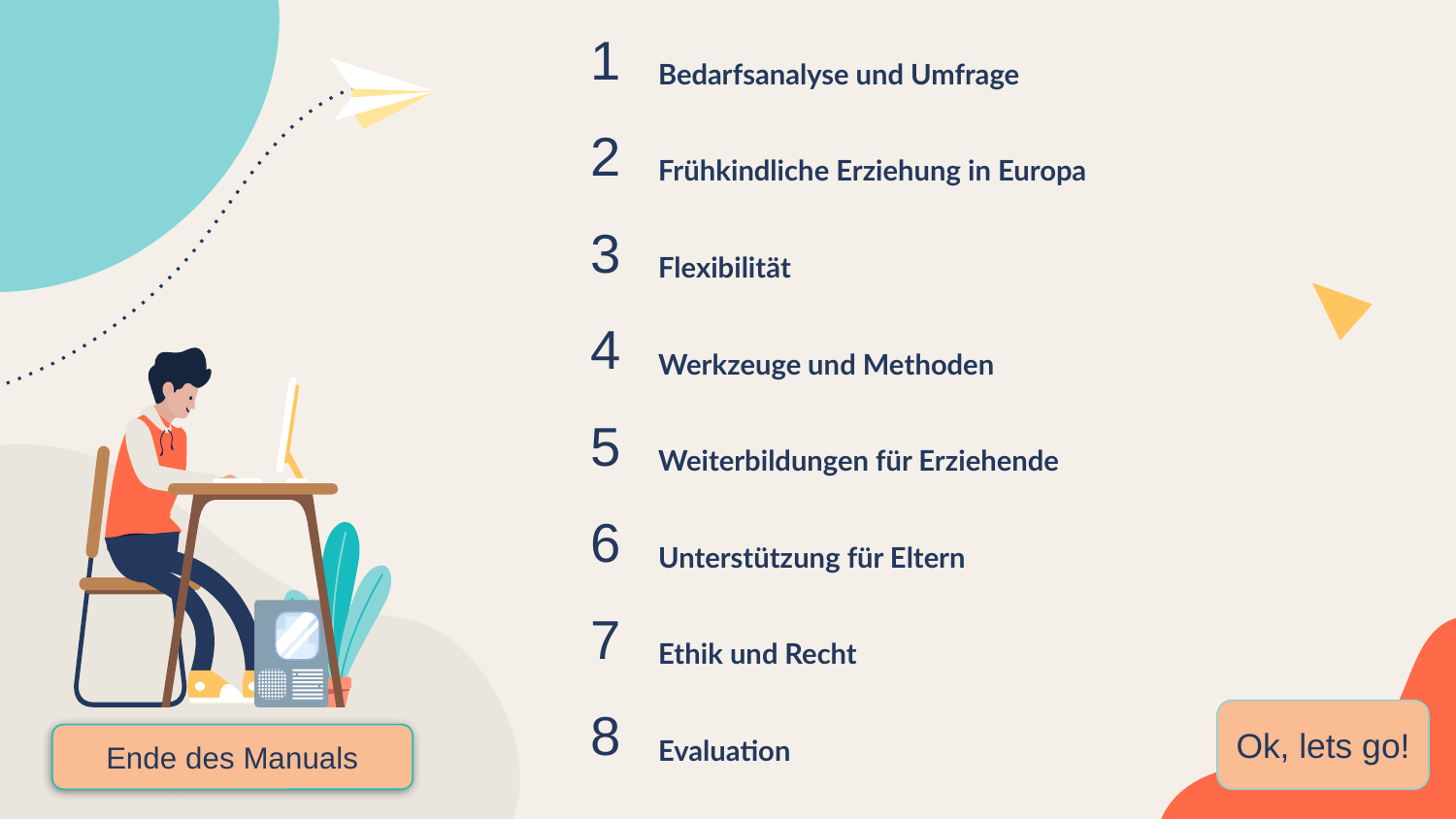

Bedarfsanalyse und Umfrage
1

# Frühkindliche Erziehung in Europa
2

Flexibilität
3
Werkzeuge und Methoden
4

Weiterbildungen für Erziehende
5

Unterstützung für Eltern
6
Ethik und Recht
7

Ok, lets go!
Evaluation
8

Ende des Manuals